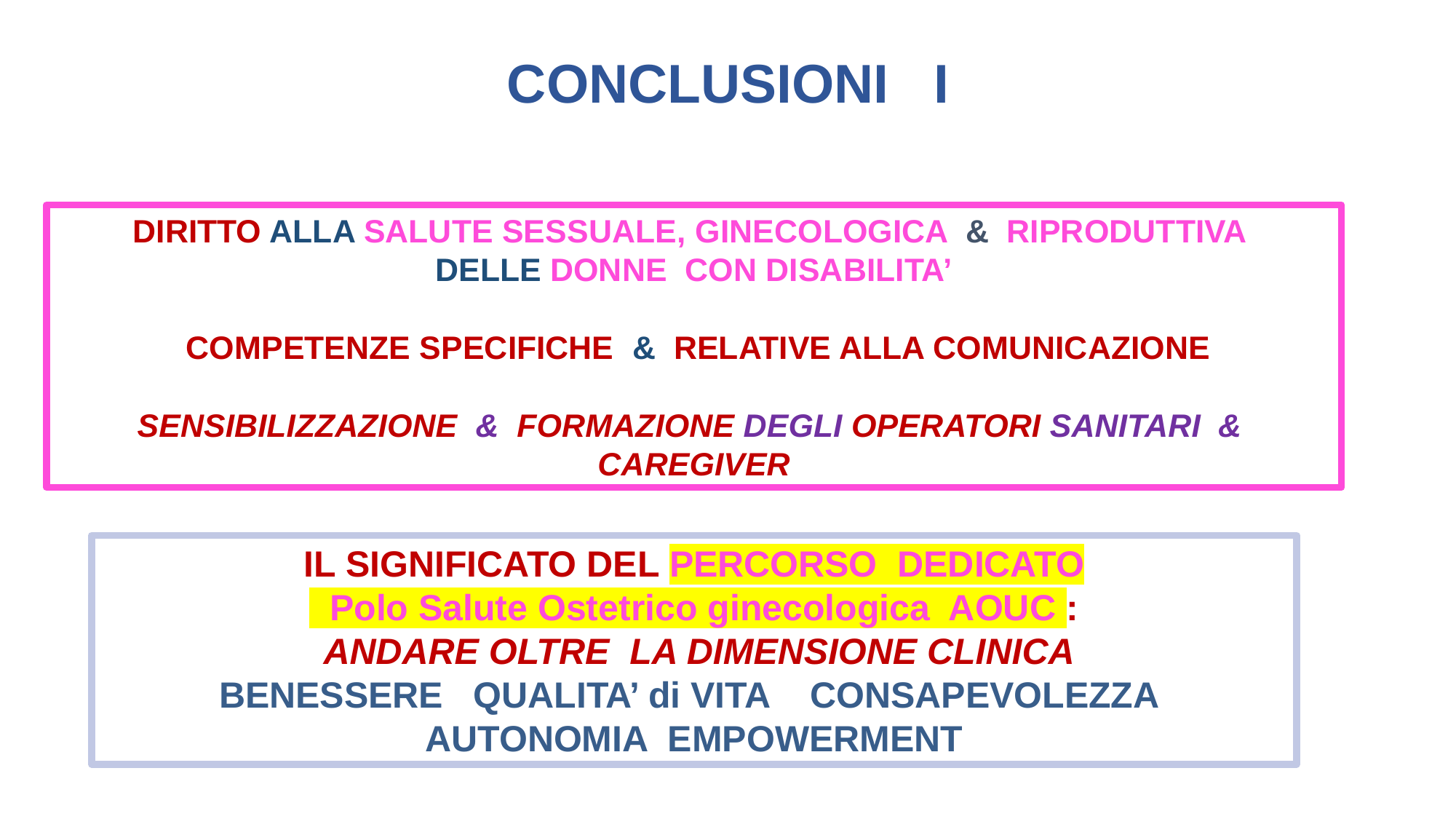

CONCLUSIONI   I
DIRITTO ALLA SALUTE SESSUALE, GINECOLOGICA  &  RIPRODUTTIVA
DELLE DONNE  CON DISABILITA’

 COMPETENZE SPECIFICHE  &  RELATIVE ALLA COMUNICAZIONE

SENSIBILIZZAZIONE  &  FORMAZIONE DEGLI OPERATORI SANITARI  &  CAREGIVER
IL SIGNIFICATO DEL PERCORSO  DEDICATO
  Polo Salute Ostetrico ginecologica  AOUC :
 ANDARE OLTRE  LA DIMENSIONE CLINICA
BENESSERE   QUALITA’ di VITA    CONSAPEVOLEZZA
AUTONOMIA  EMPOWERMENT